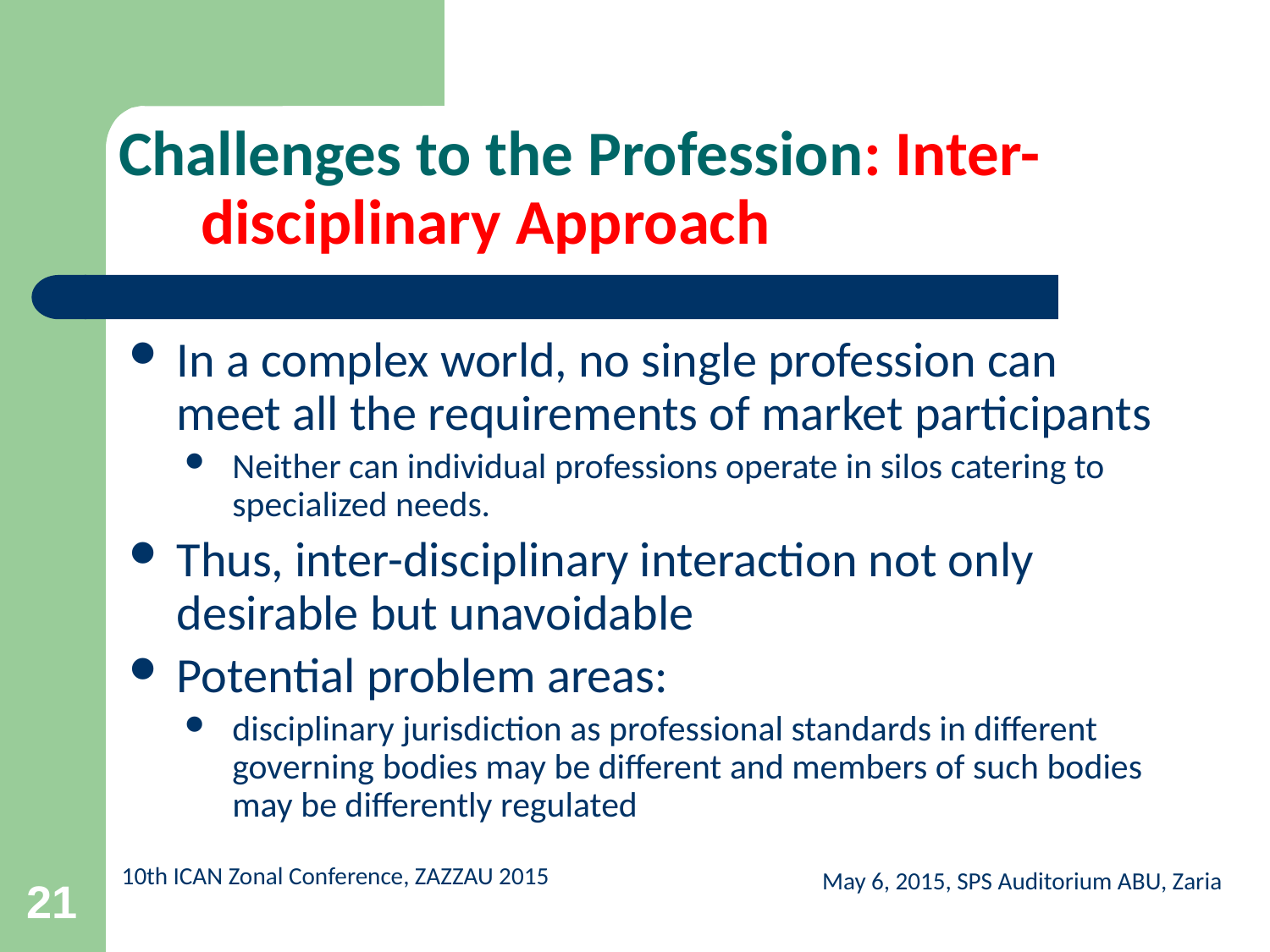

# Challenges to the Profession: Inter-disciplinary Approach
In a complex world, no single profession can meet all the requirements of market participants
Neither can individual professions operate in silos catering to specialized needs.
Thus, inter-disciplinary interaction not only desirable but unavoidable
Potential problem areas:
disciplinary jurisdiction as professional standards in different governing bodies may be different and members of such bodies may be differently regulated

May 6, 2015, SPS Auditorium ABU, Zaria
21
10th ICAN Zonal Conference, ZAZZAU 2015